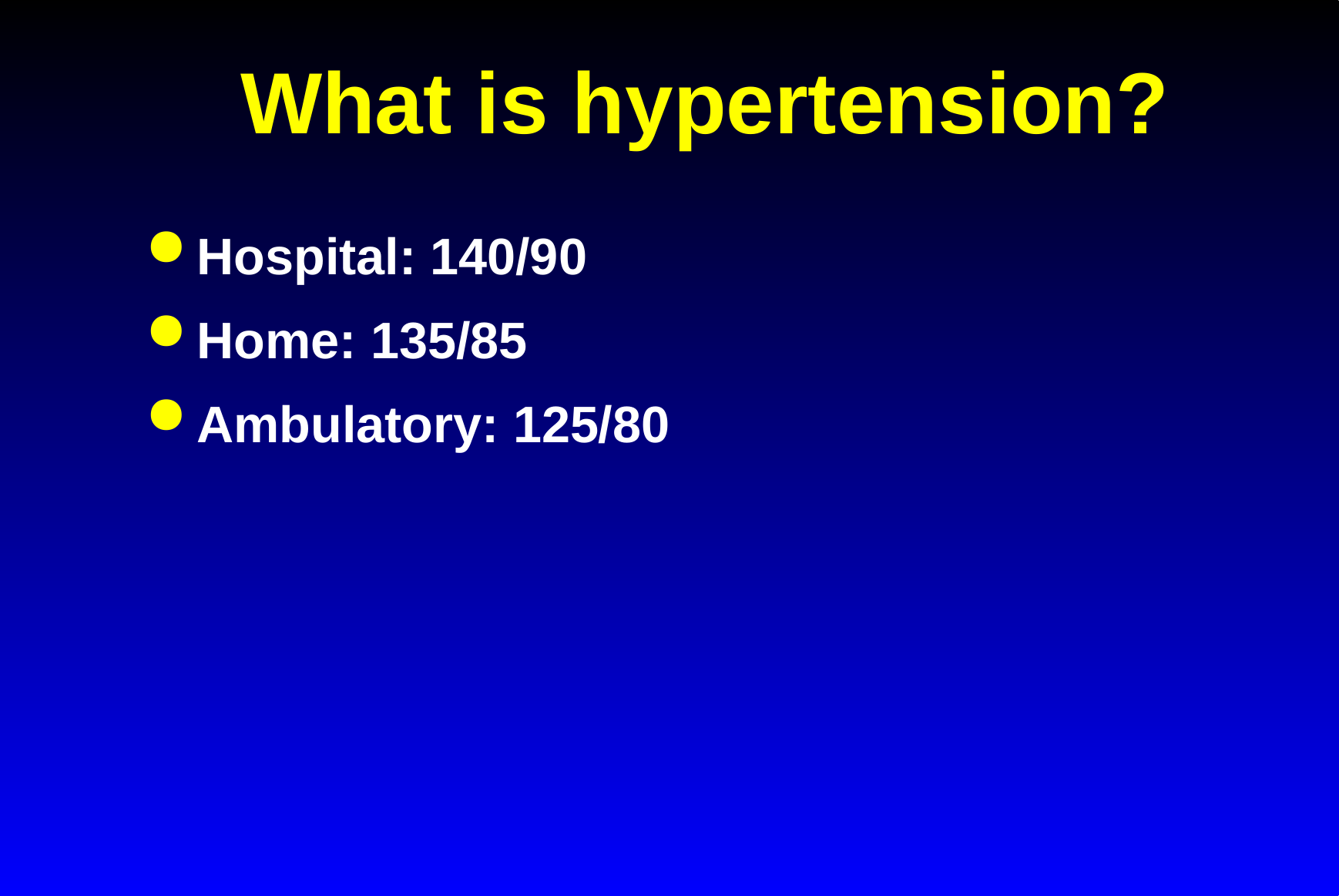

# What is hypertension?
Hospital: 140/90
Home: 135/85
Ambulatory: 125/80